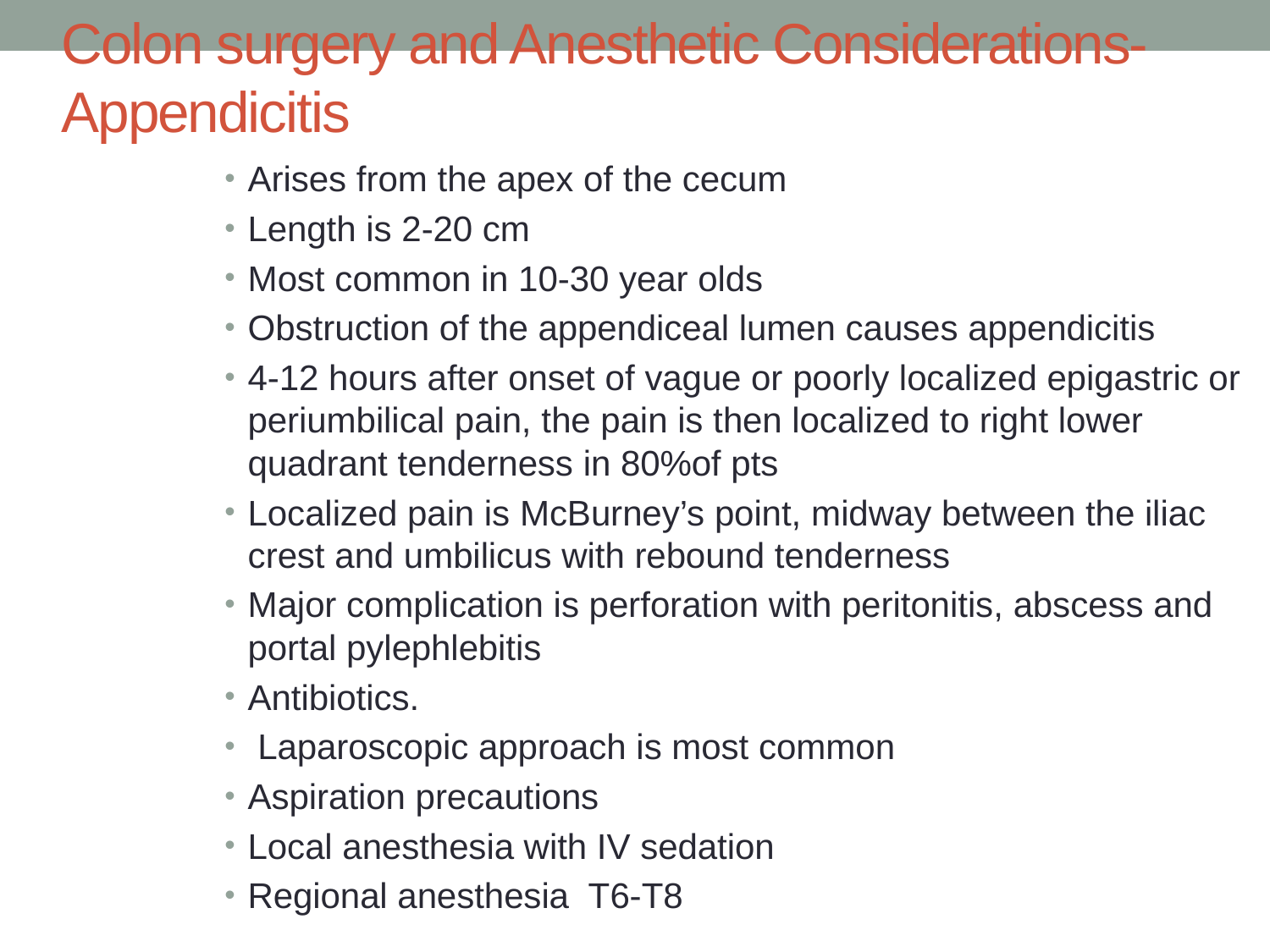

# Colon surgery and Anesthetic Considerations-Appendicitis
Arises from the apex of the cecum
Length is 2-20 cm
Most common in 10-30 year olds
Obstruction of the appendiceal lumen causes appendicitis
4-12 hours after onset of vague or poorly localized epigastric or periumbilical pain, the pain is then localized to right lower quadrant tenderness in 80%of pts
Localized pain is McBurney’s point, midway between the iliac crest and umbilicus with rebound tenderness
Major complication is perforation with peritonitis, abscess and portal pylephlebitis
Antibiotics.
 Laparoscopic approach is most common
Aspiration precautions
Local anesthesia with IV sedation
Regional anesthesia  T6-T8